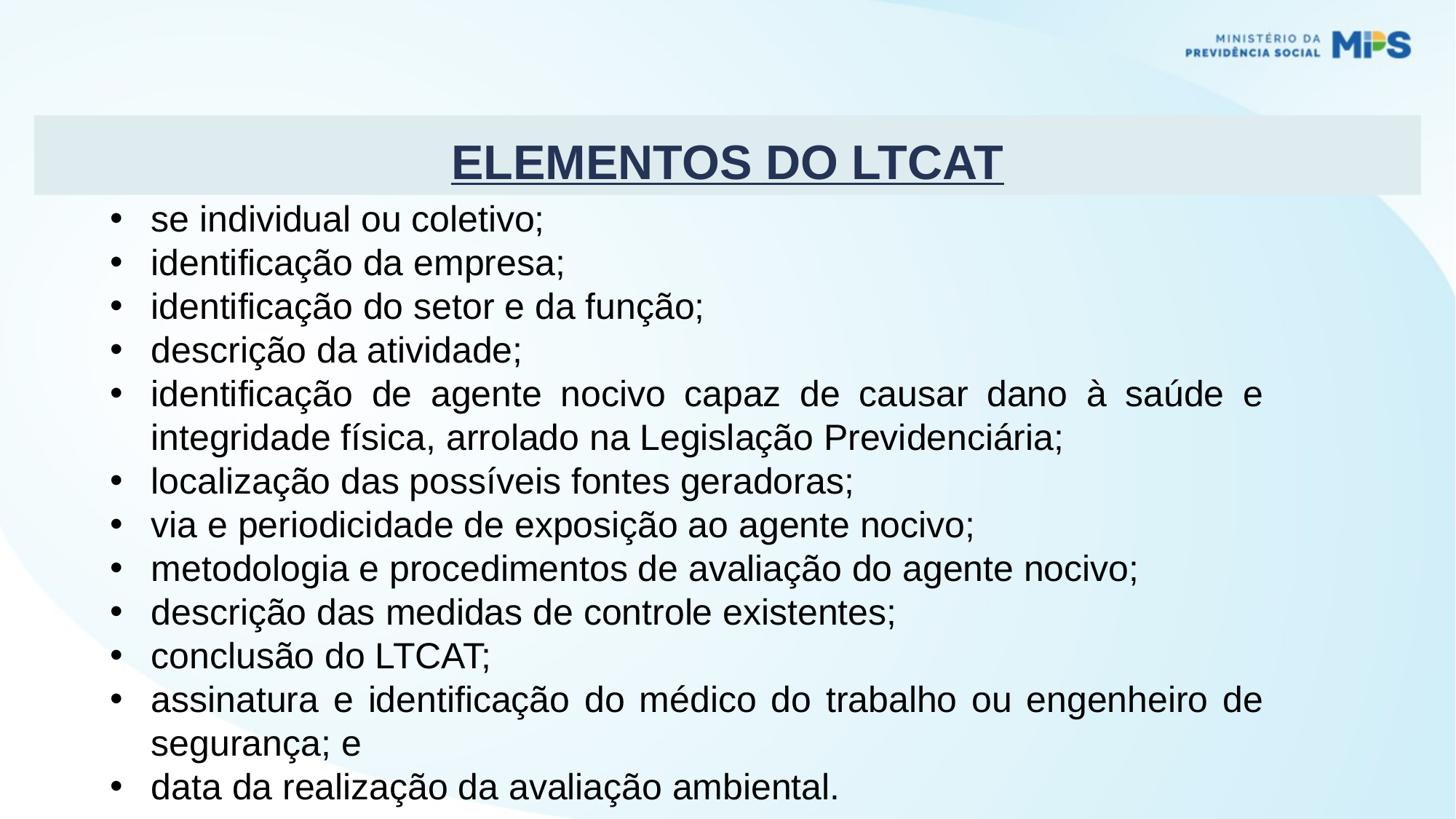

ELEMENTOS DO LTCAT
se individual ou coletivo;
identificação da empresa;
identificação do setor e da função;
descrição da atividade;
identificação de agente nocivo capaz de causar dano à saúde e integridade física, arrolado na Legislação Previdenciária;
localização das possíveis fontes geradoras;
via e periodicidade de exposição ao agente nocivo;
metodologia e procedimentos de avaliação do agente nocivo;
descrição das medidas de controle existentes;
conclusão do LTCAT;
assinatura e identificação do médico do trabalho ou engenheiro de segurança; e
data da realização da avaliação ambiental.